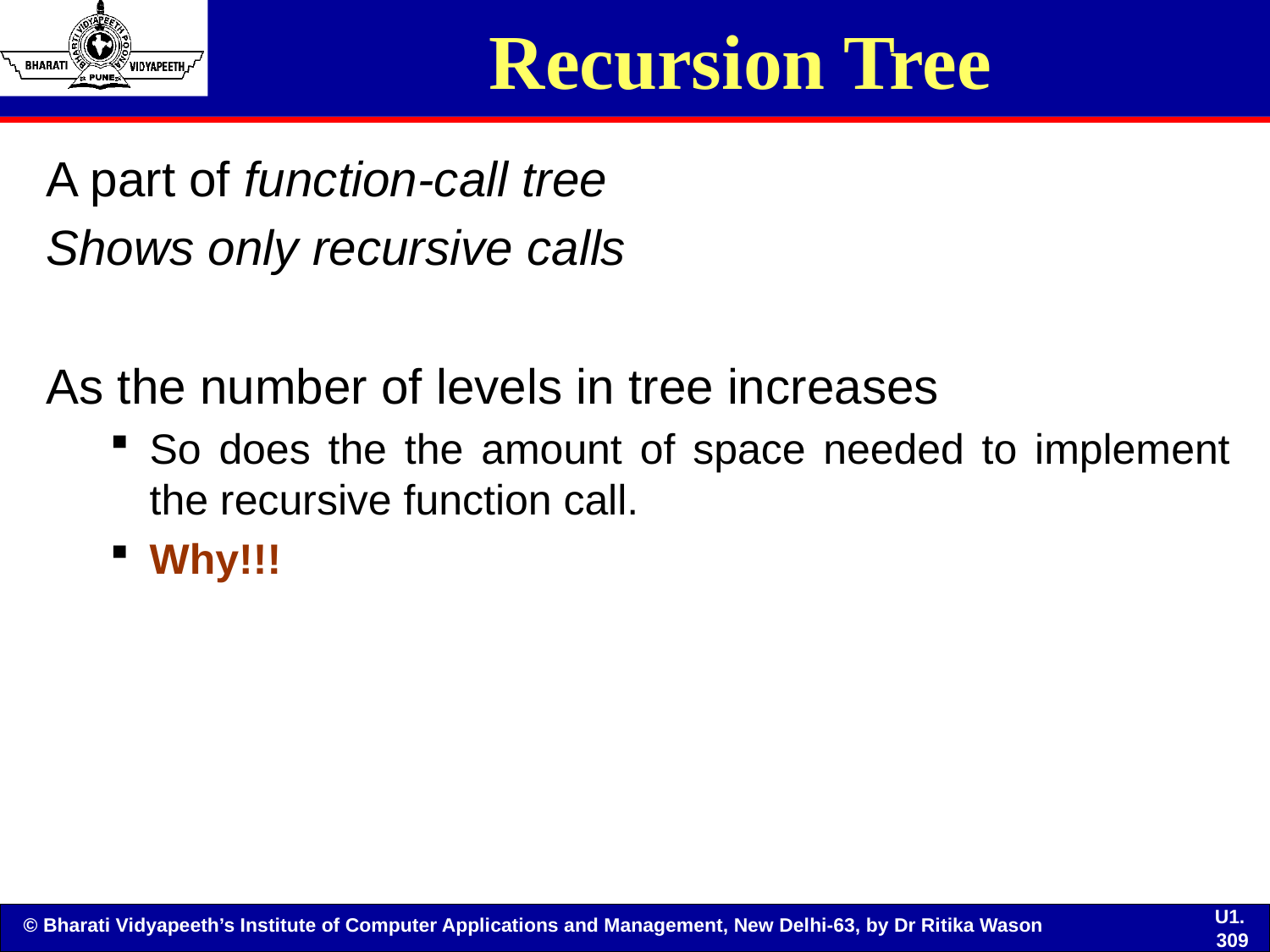

# Recursion Tree
A part of function-call tree
Shows only recursive calls

As the number of levels in tree increases
So does the the amount of space needed to implement the recursive function call.
Why!!!